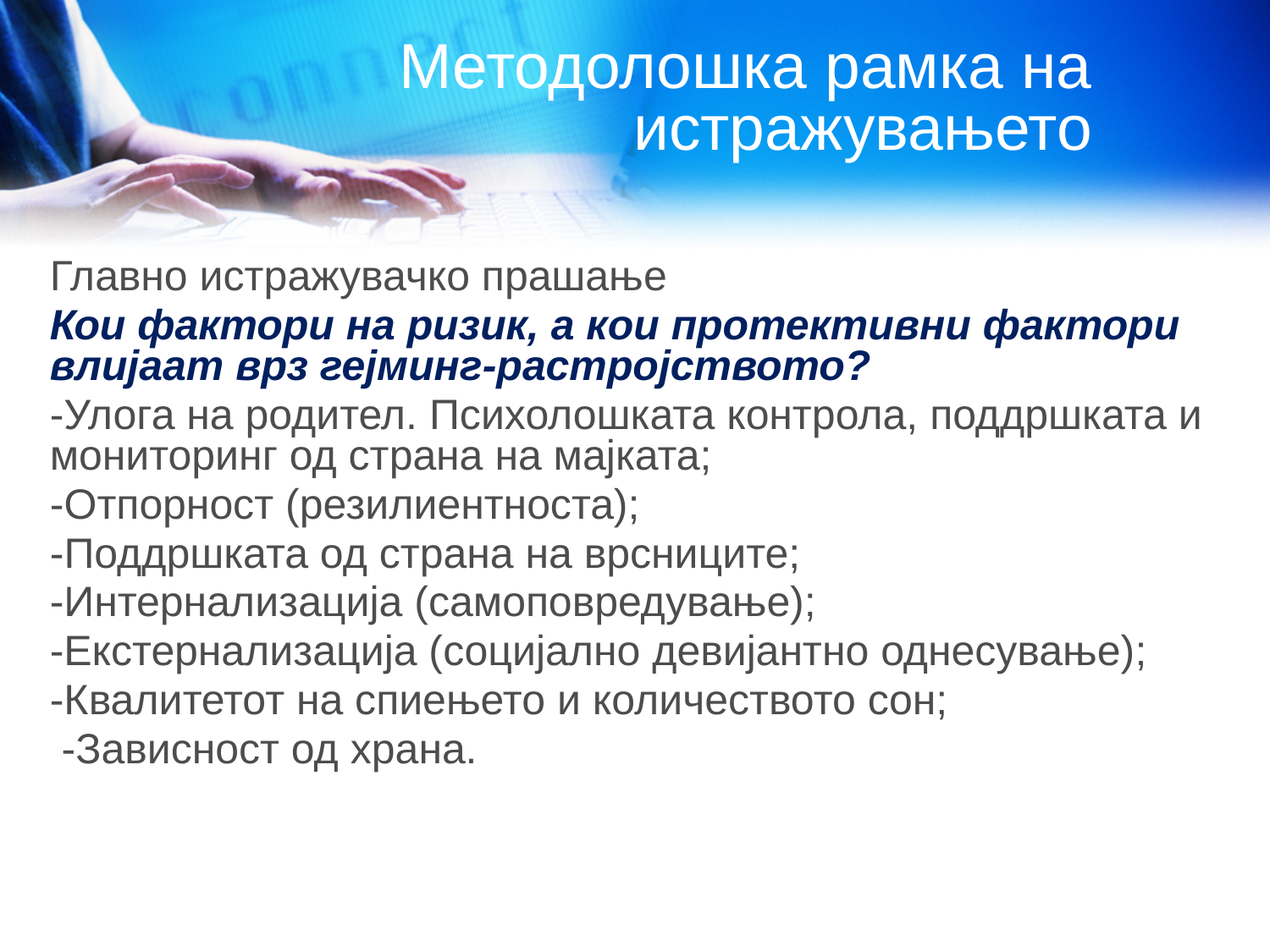

# Методолошка рамка на истражувањето

Главно истрaжувачко прашање
Кои фактори на ризик, а кои протективни фактори влијаат врз гејминг-растројството?
-Улога на родител. Психолошката контрола, поддршката и мониторинг од страна на мајката;
-Отпорност (резилиентноста);
-Поддршката од страна на врсниците;
-Интернализација (самоповредување);
-Екстернализација (социјално девијантно однесување);
-Квалитетот на спиењето и количеството сон;
 -Зависност од храна.